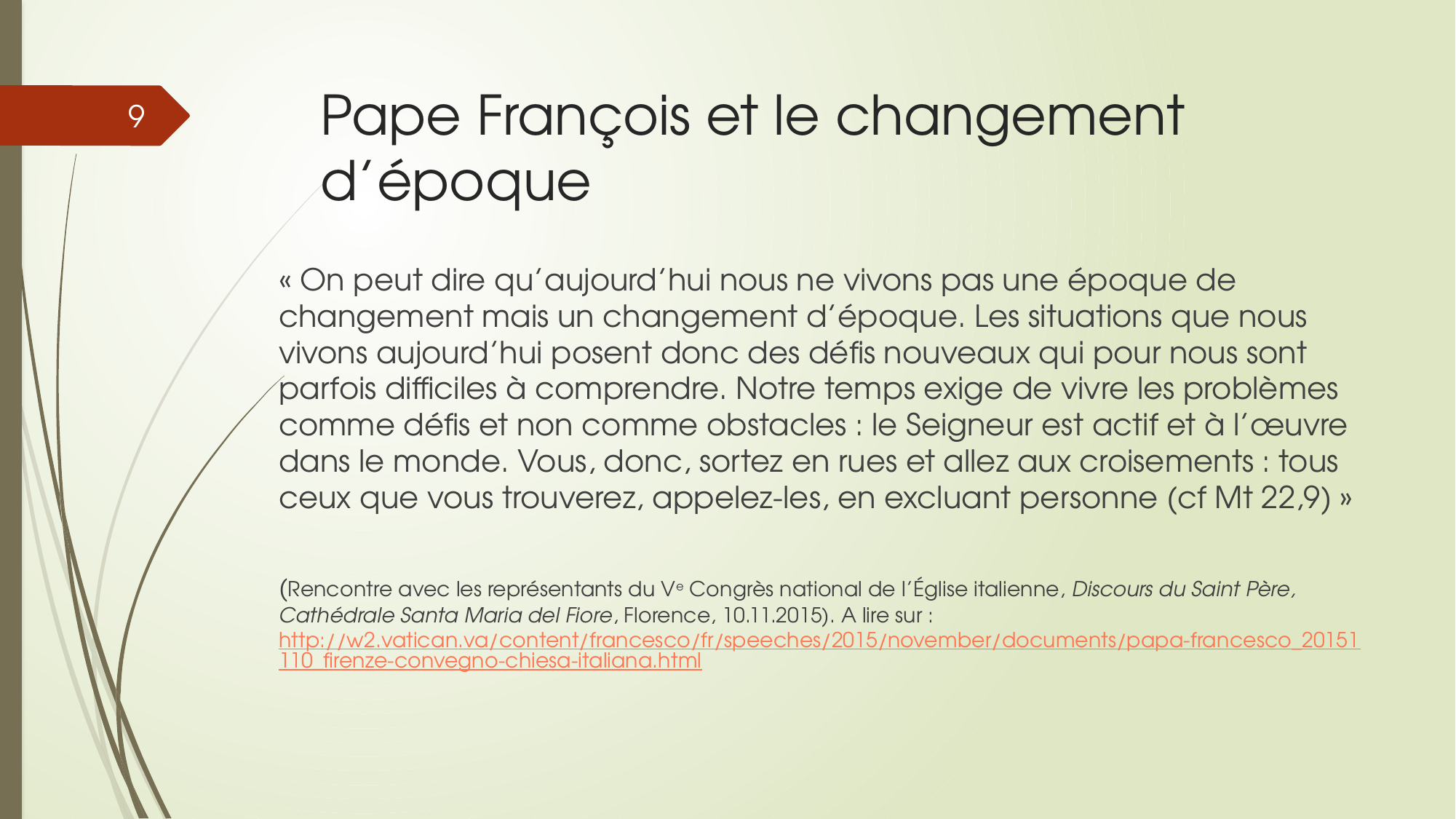

# Pape François et le changement d’époque
9
« On peut dire qu’aujourd’hui nous ne vivons pas une époque de changement mais un changement d’époque. Les situations que nous vivons aujourd’hui posent donc des défis nouveaux qui pour nous sont parfois difficiles à comprendre. Notre temps exige de vivre les problèmes comme défis et non comme obstacles : le Seigneur est actif et à l’œuvre dans le monde. Vous, donc, sortez en rues et allez aux croisements : tous ceux que vous trouverez, appelez-les, en excluant personne (cf Mt 22,9) »

(Rencontre avec les représentants du Ve Congrès national de l’Église italienne, Discours du Saint Père, Cathédrale Santa Maria del Fiore, Florence, 10.11.2015). A lire sur : http://w2.vatican.va/content/francesco/fr/speeches/2015/november/documents/papa-francesco_20151110_firenze-convegno-chiesa-italiana.html